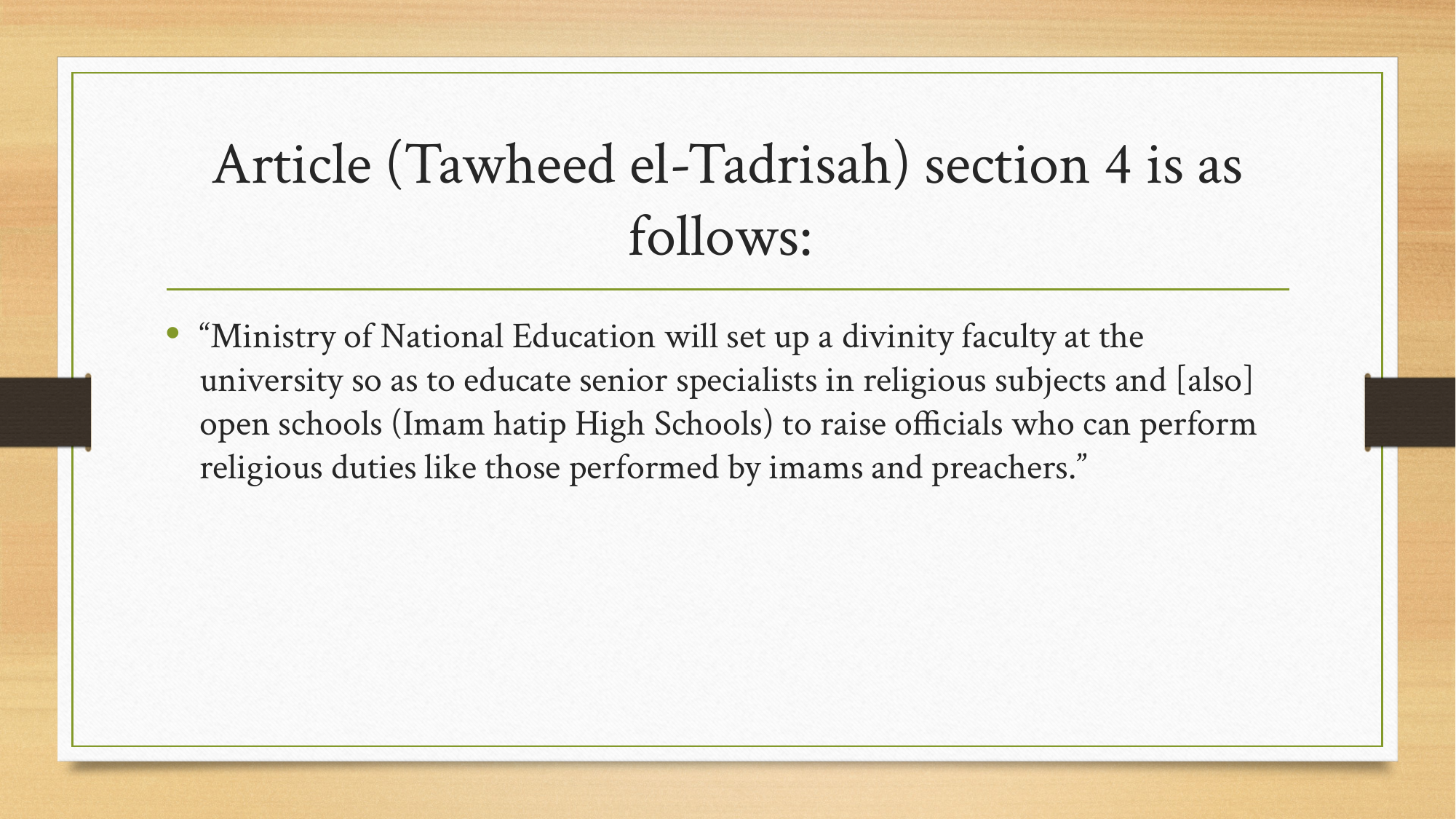

# Article (Tawheed el-Tadrisah) section 4 is as follows:
“Ministry of National Education will set up a divinity faculty at the university so as to educate senior specialists in religious subjects and [also] open schools (Imam hatip High Schools) to raise officials who can perform religious duties like those performed by imams and preachers.”